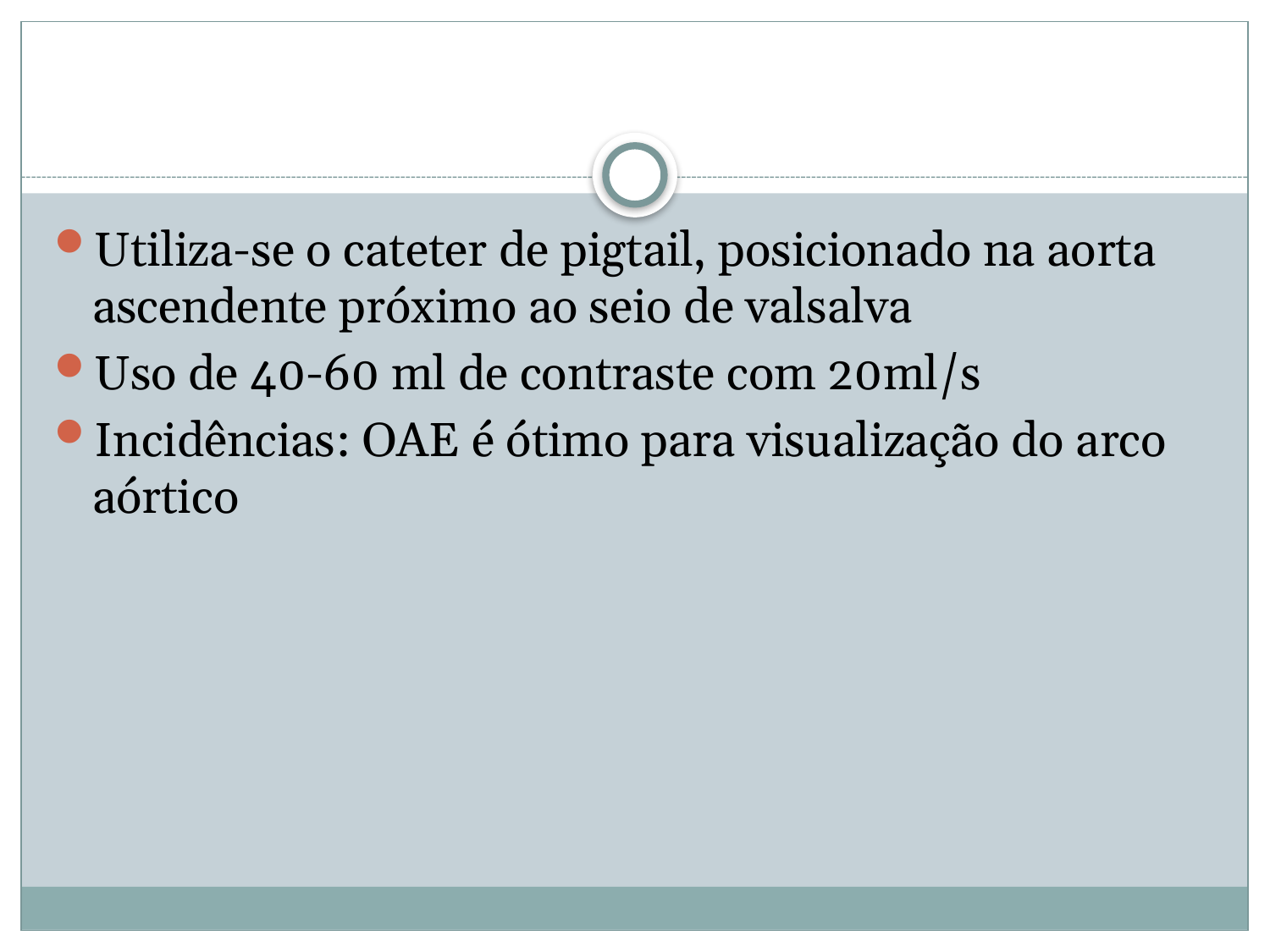

#
Utiliza-se o cateter de pigtail, posicionado na aorta ascendente próximo ao seio de valsalva
Uso de 40-60 ml de contraste com 20ml/s
Incidências: OAE é ótimo para visualização do arco aórtico